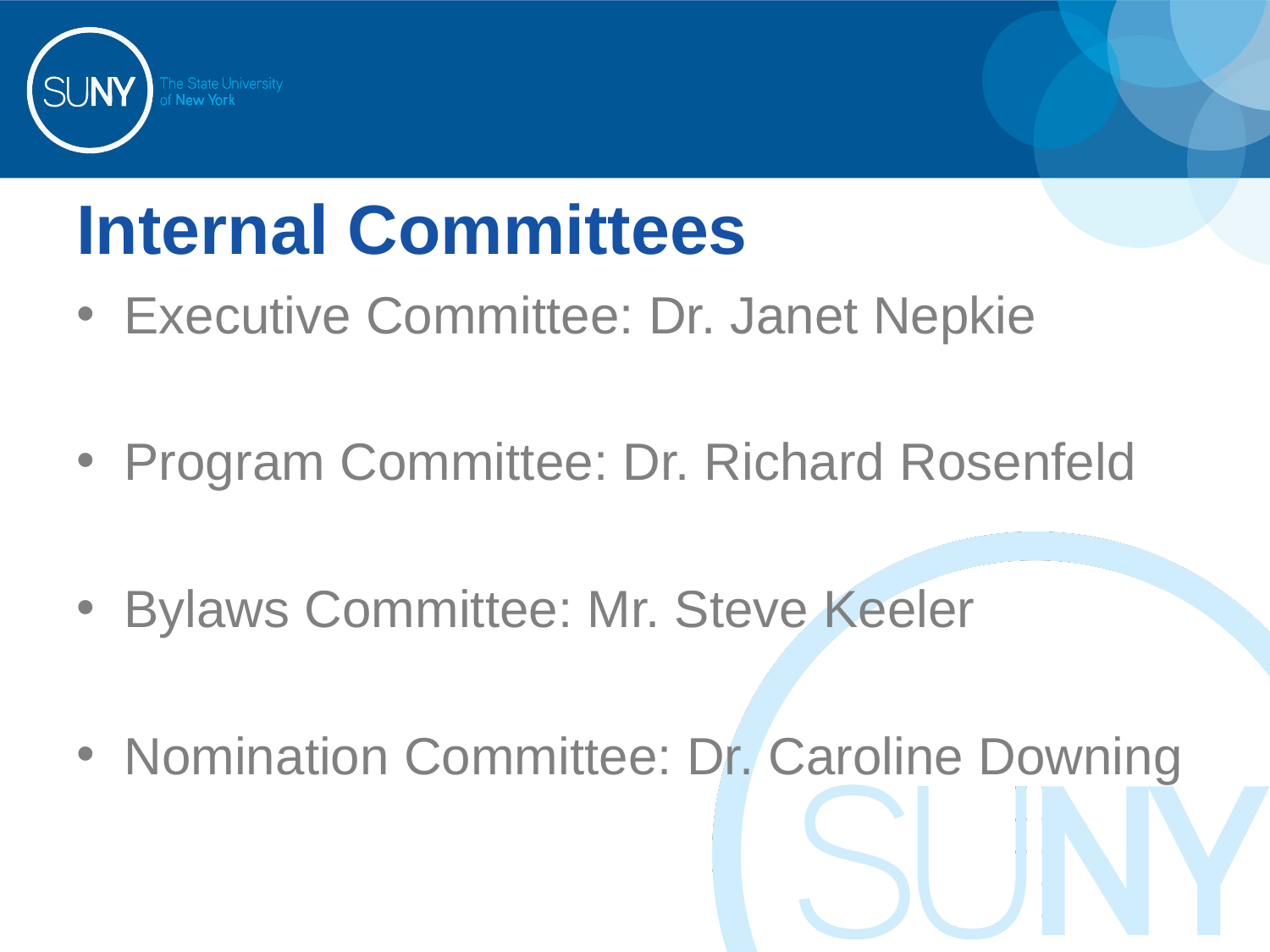

# Internal Committees
Executive Committee: Dr. Janet Nepkie

Program Committee: Dr. Richard Rosenfeld

Bylaws Committee: Mr. Steve Keeler

Nomination Committee: Dr. Caroline Downing